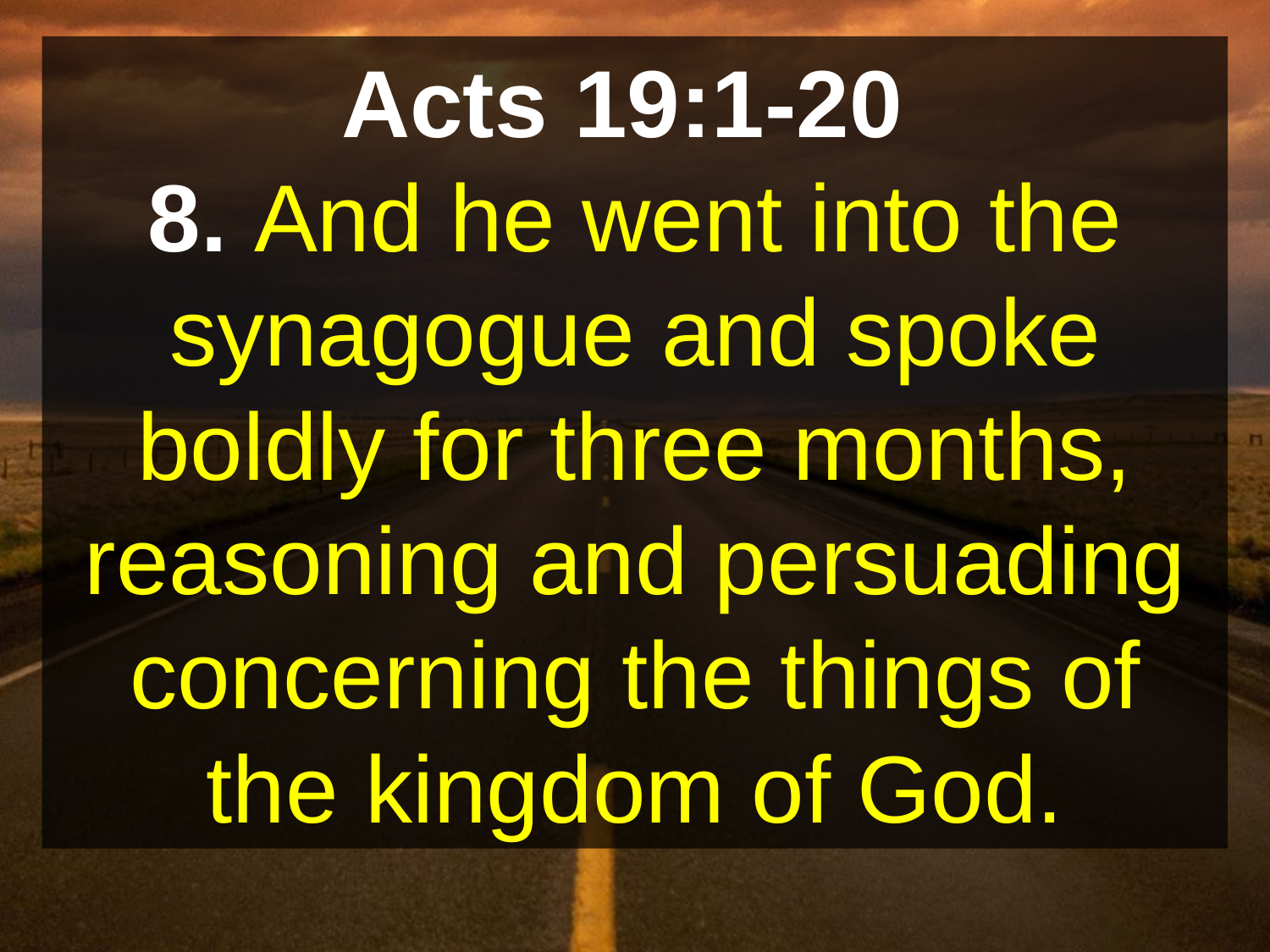

Acts 19:1-20
8. And he went into the synagogue and spoke boldly for three months, reasoning and persuading concerning the things of the kingdom of God.